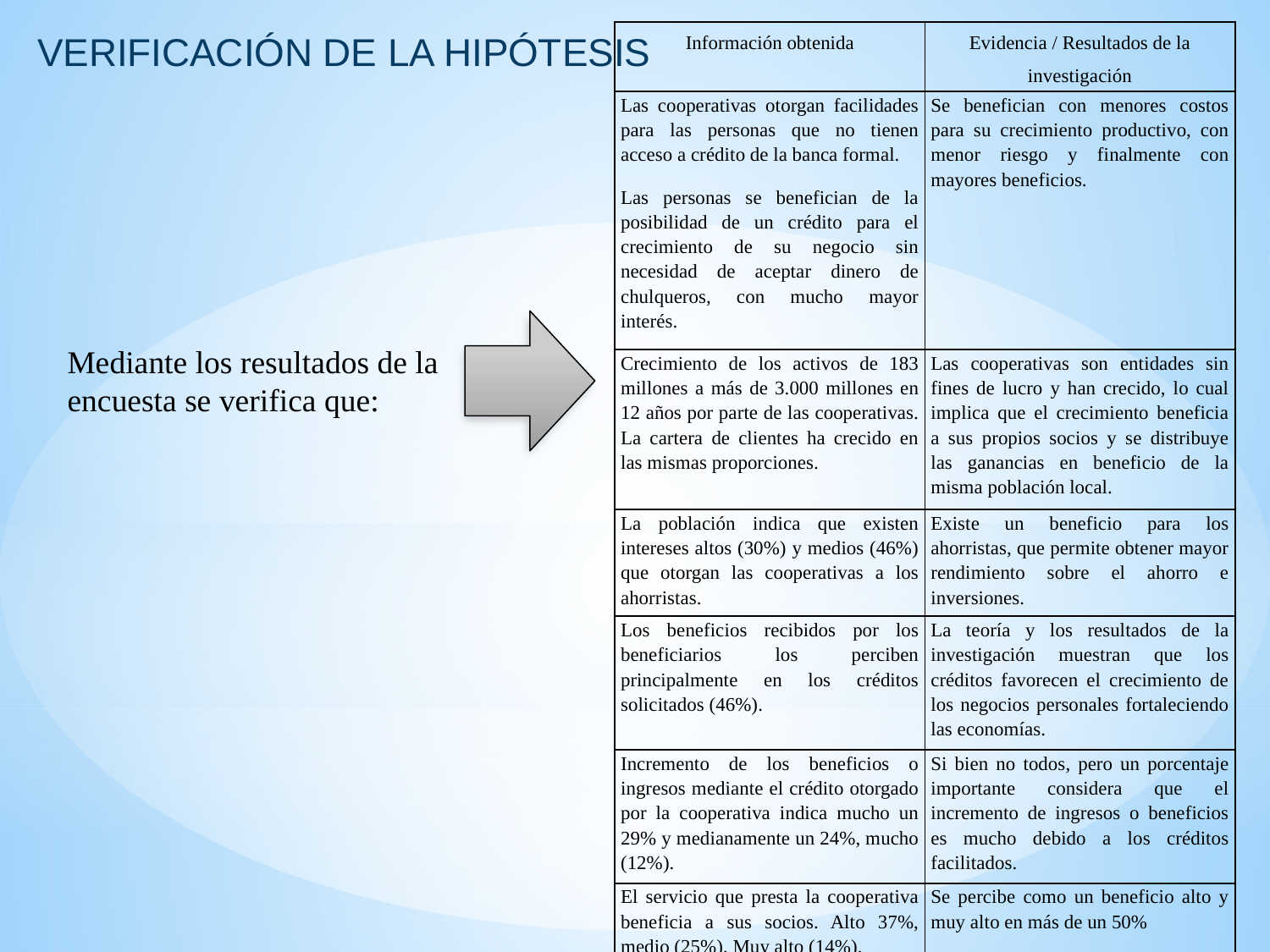

VERIFICACIÓN DE LA HIPÓTESIS
| Información obtenida | Evidencia / Resultados de la investigación |
| --- | --- |
| Las cooperativas otorgan facilidades para las personas que no tienen acceso a crédito de la banca formal. Las personas se benefician de la posibilidad de un crédito para el crecimiento de su negocio sin necesidad de aceptar dinero de chulqueros, con mucho mayor interés. | Se benefician con menores costos para su crecimiento productivo, con menor riesgo y finalmente con mayores beneficios. |
| Crecimiento de los activos de 183 millones a más de 3.000 millones en 12 años por parte de las cooperativas. La cartera de clientes ha crecido en las mismas proporciones. | Las cooperativas son entidades sin fines de lucro y han crecido, lo cual implica que el crecimiento beneficia a sus propios socios y se distribuye las ganancias en beneficio de la misma población local. |
| La población indica que existen intereses altos (30%) y medios (46%) que otorgan las cooperativas a los ahorristas. | Existe un beneficio para los ahorristas, que permite obtener mayor rendimiento sobre el ahorro e inversiones. |
| Los beneficios recibidos por los beneficiarios los perciben principalmente en los créditos solicitados (46%). | La teoría y los resultados de la investigación muestran que los créditos favorecen el crecimiento de los negocios personales fortaleciendo las economías. |
| Incremento de los beneficios o ingresos mediante el crédito otorgado por la cooperativa indica mucho un 29% y medianamente un 24%, mucho (12%). | Si bien no todos, pero un porcentaje importante considera que el incremento de ingresos o beneficios es mucho debido a los créditos facilitados. |
| El servicio que presta la cooperativa beneficia a sus socios. Alto 37%, medio (25%), Muy alto (14%). | Se percibe como un beneficio alto y muy alto en más de un 50% |

Mediante los resultados de la encuesta se verifica que: